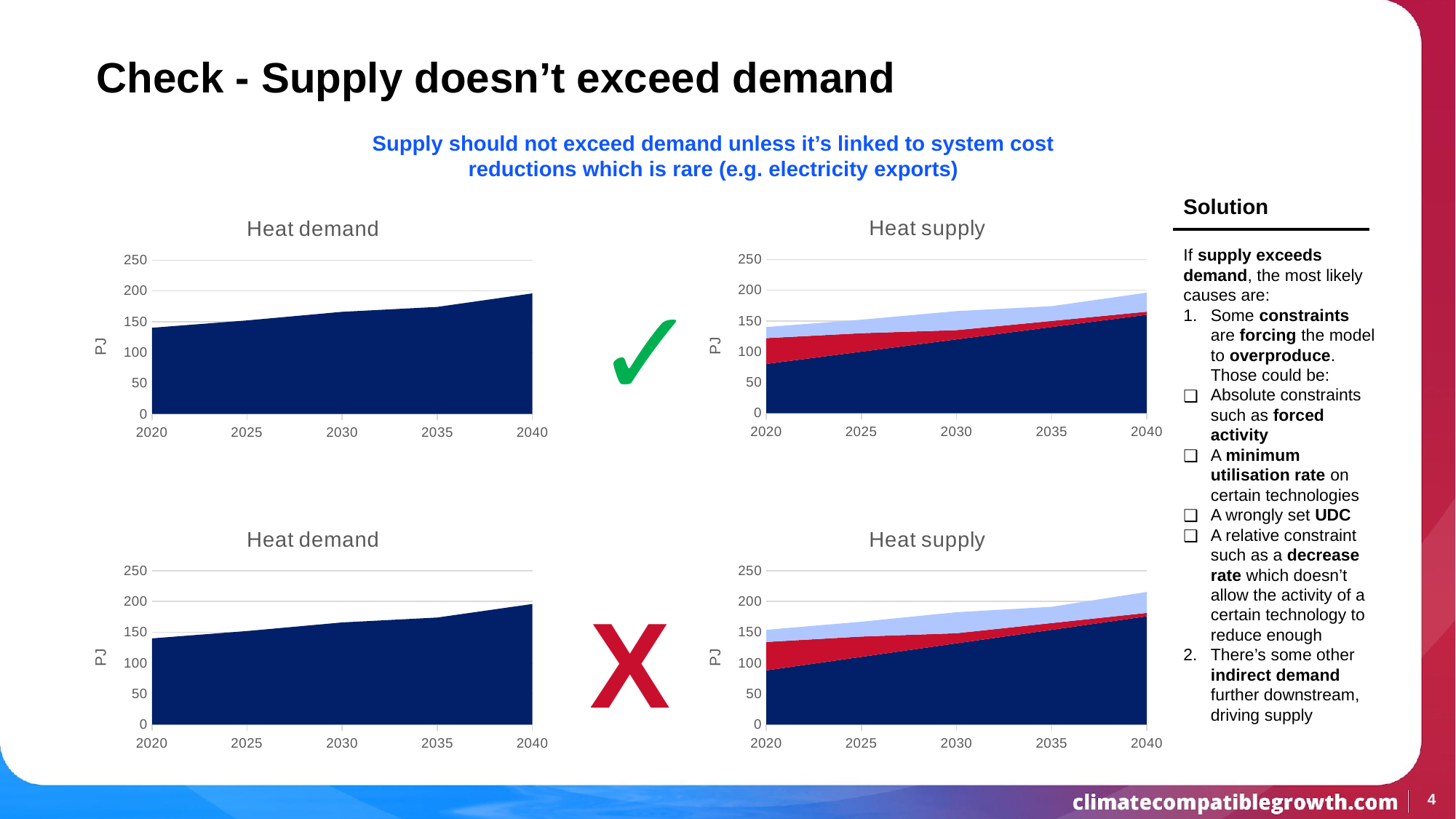

# Check - Supply doesn’t exceed demand
Supply should not exceed demand unless it’s linked to system cost reductions which is rare (e.g. electricity exports)
Solution

If supply exceeds demand, the most likely causes are:
Some constraints are forcing the model to overproduce. Those could be:
Absolute constraints such as forced activity
A minimum utilisation rate on certain technologies
A wrongly set UDC
A relative constraint such as a decrease rate which doesn’t allow the activity of a certain technology to reduce enough
There’s some other indirect demand further downstream, driving supply

### Chart: Heat supply

| Category | Gas boilers | Oil boilers | Biomass boilers |
|---|---|---|---|
| 2020 | 80.0 | 42.0 | 18.0 |
| 2025 | 100.0 | 30.0 | 22.0 |
| 2030 | 120.0 | 15.0 | 31.0 |
| 2035 | 140.0 | 10.0 | 24.0 |
| 2040 | 160.0 | 5.0 | 31.0 |

### Chart:

| Category | Heat demand |
|---|---|
| 2020 | 140.0 |
| 2025 | 152.0 |
| 2030 | 166.0 |
| 2035 | 174.0 |
| 2040 | 196.0 |
✓

### Chart:

| Category | Heat demand |
|---|---|
| 2020 | 140.0 |
| 2025 | 152.0 |
| 2030 | 166.0 |
| 2035 | 174.0 |
| 2040 | 196.0 |

### Chart: Heat supply

| Category | Gas boilers | Oil boilers | Biomass boilers |
|---|---|---|---|
| 2020 | 88.0 | 46.2 | 19.8 |
| 2025 | 110.00000000000001 | 33.0 | 24.200000000000003 |
| 2030 | 132.0 | 16.5 | 34.1 |
| 2035 | 154.0 | 11.0 | 26.400000000000002 |
| 2040 | 176.0 | 5.5 | 34.1 |
X
4